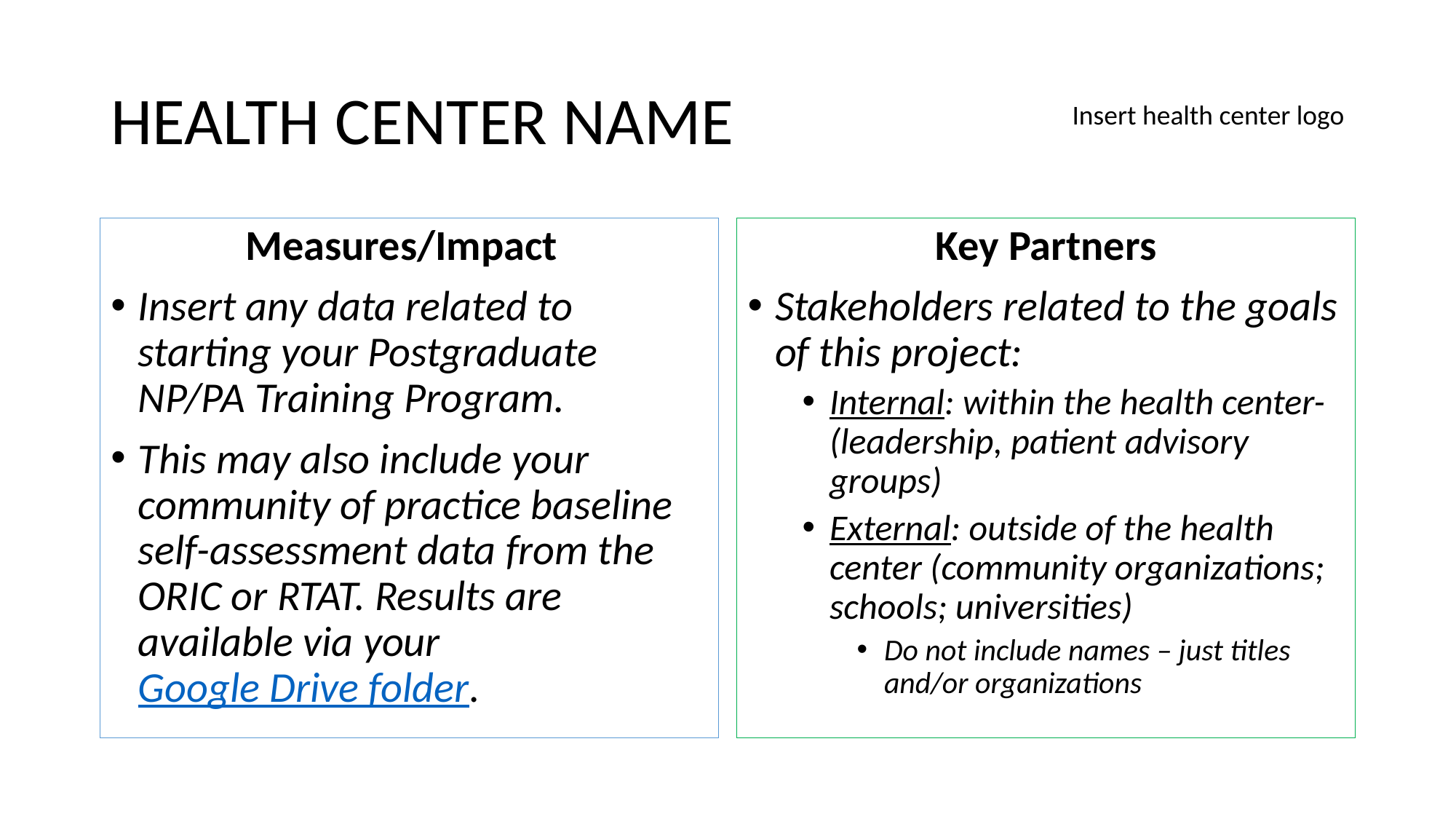

Insert health center logo

# HEALTH CENTER NAME
Measures/Impact
Insert any data related to starting your Postgraduate NP/PA Training Program.
This may also include your community of practice baseline self-assessment data from the ORIC or RTAT. Results are available via your Google Drive folder.

Key Partners
Stakeholders related to the goals of this project:
Internal: within the health center- (leadership, patient advisory groups)
External: outside of the health center (community organizations; schools; universities)
Do not include names – just titles and/or organizations